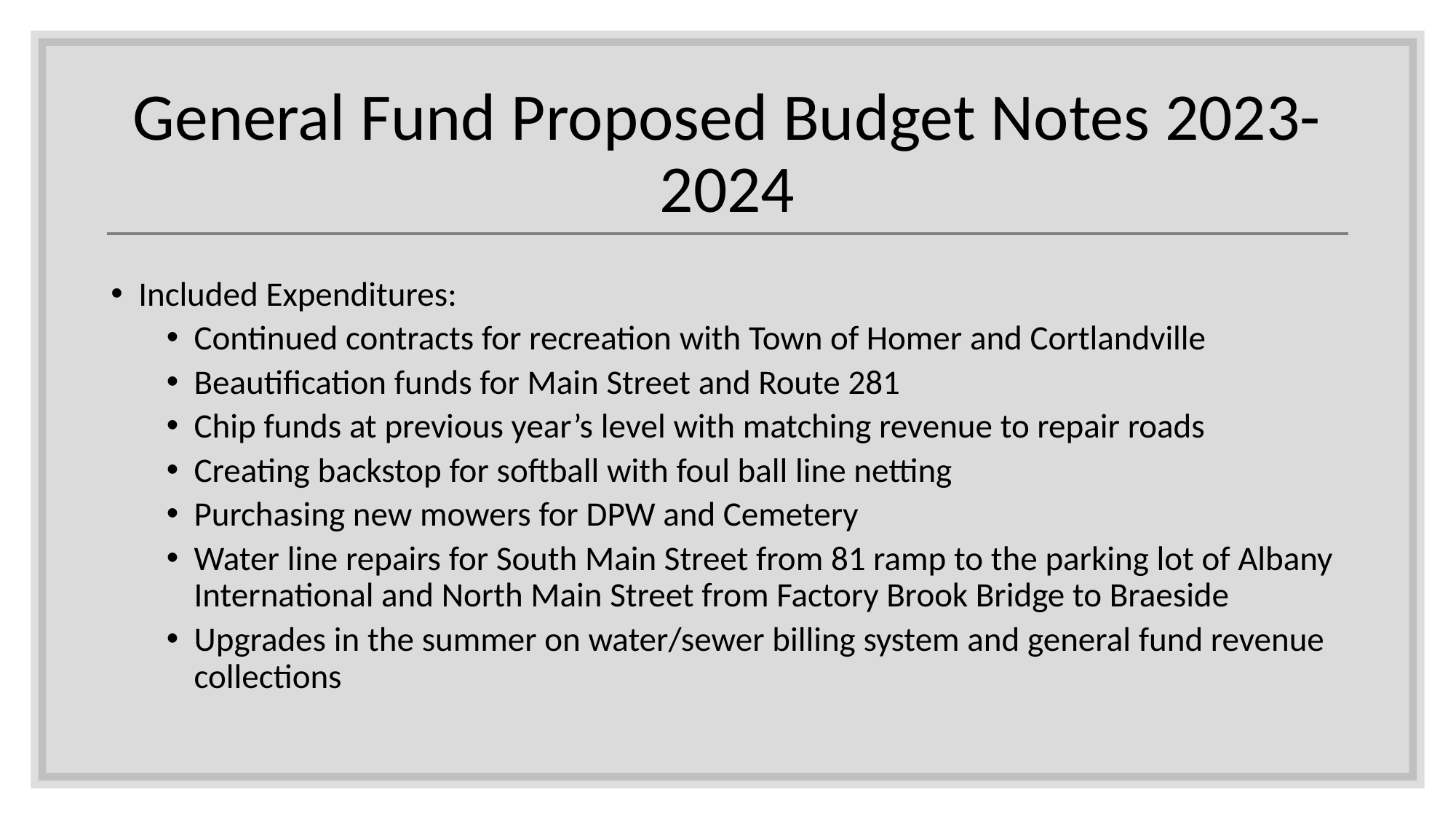

# General Fund Proposed Budget Notes 2023-2024
Included Expenditures:
Continued contracts for recreation with Town of Homer and Cortlandville
Beautification funds for Main Street and Route 281
Chip funds at previous year’s level with matching revenue to repair roads
Creating backstop for softball with foul ball line netting
Purchasing new mowers for DPW and Cemetery
Water line repairs for South Main Street from 81 ramp to the parking lot of Albany International and North Main Street from Factory Brook Bridge to Braeside
Upgrades in the summer on water/sewer billing system and general fund revenue collections